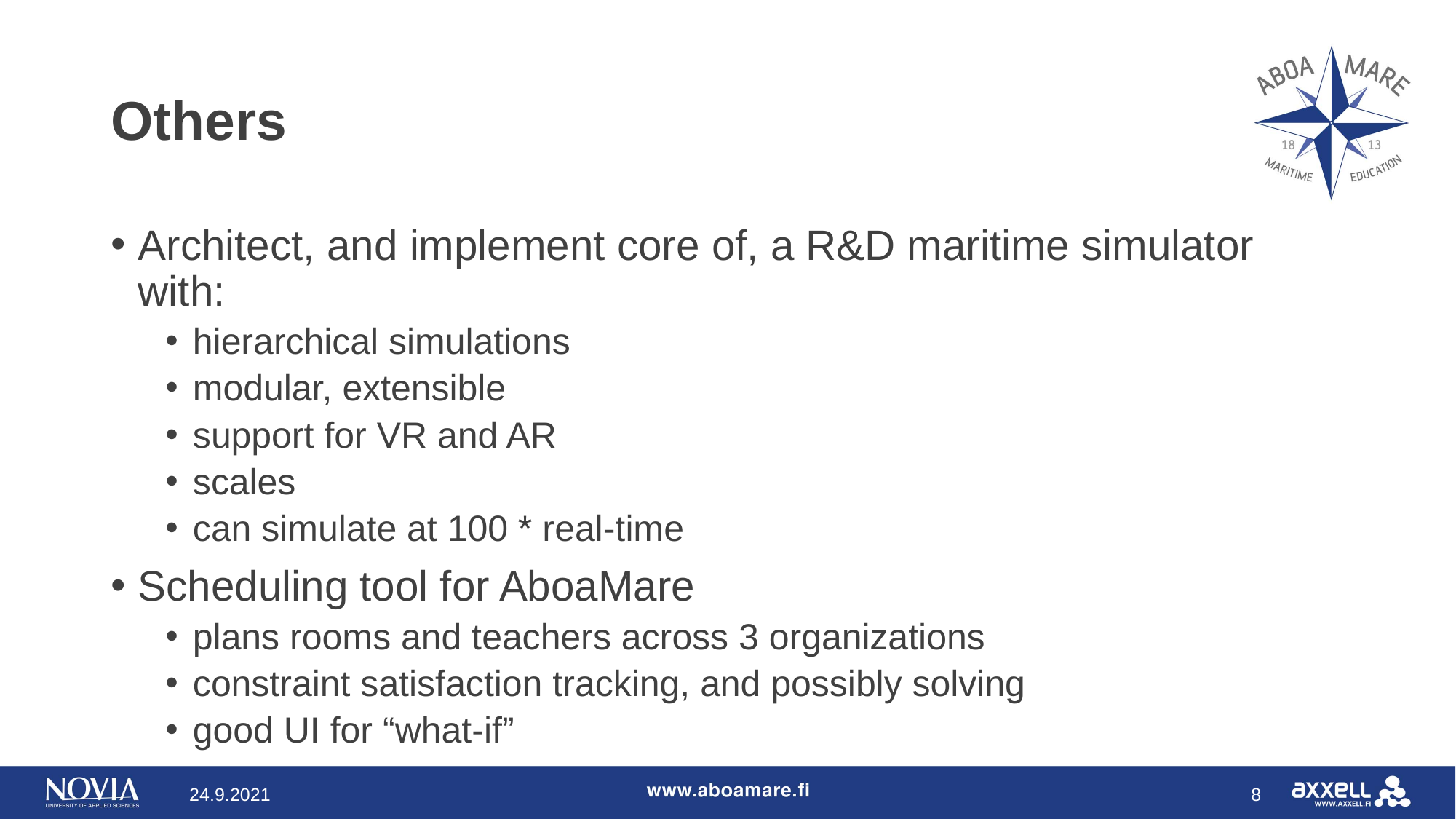

# Others
Architect, and implement core of, a R&D maritime simulator with:
hierarchical simulations
modular, extensible
support for VR and AR
scales
can simulate at 100 * real-time
Scheduling tool for AboaMare
plans rooms and teachers across 3 organizations
constraint satisfaction tracking, and possibly solving
good UI for “what-if”
24.9.2021
8